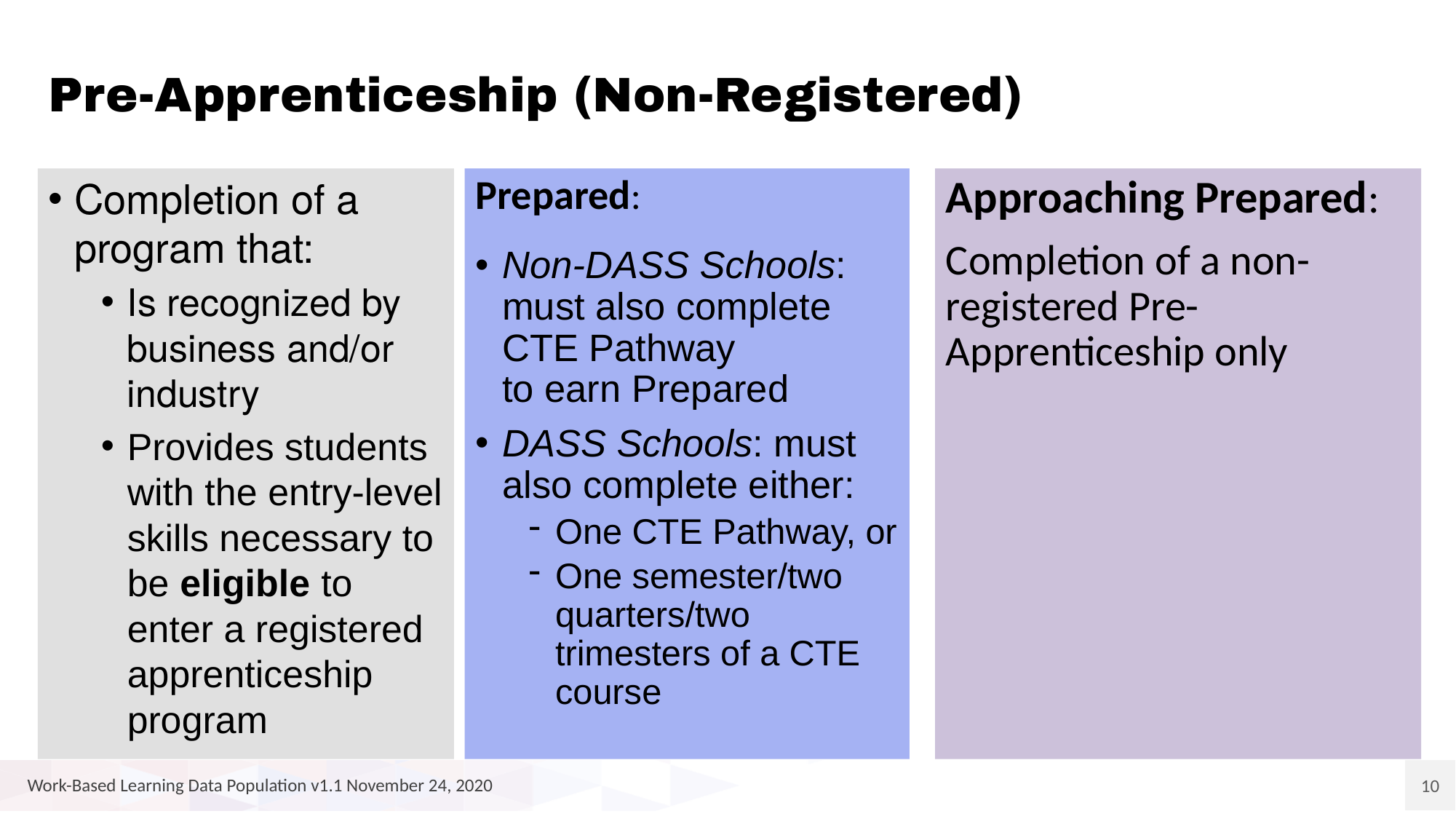

# Pre-Apprenticeship (Non-Registered)
Prepared:
Non-DASS Schools: must also complete CTE Pathway to earn Prepared​
DASS Schools: must also complete either: ​
One CTE Pathway, or​
One semester/two quarters/two trimesters of a CTE course​

Approaching Prepared:
Completion of a non-registered Pre-Apprenticeship only
Completion of a program that:
Is recognized by business and/or industry
Provides students with the entry-level skills necessary to be eligible to enter a registered apprenticeship program

10
Work-Based Learning Data Population v1.1 November 24, 2020